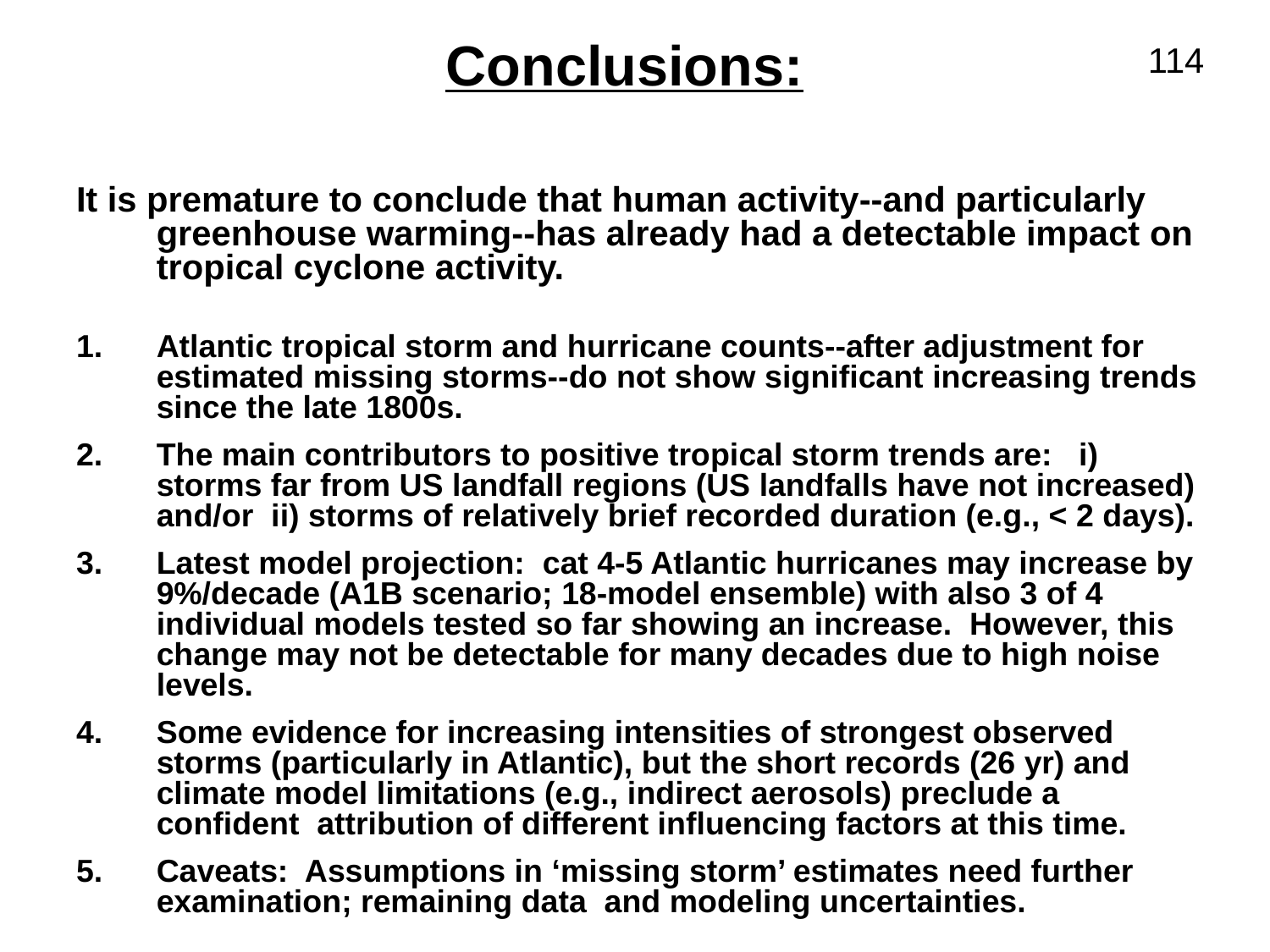

114
# Conclusions:

It is premature to conclude that human activity--and particularly greenhouse warming--has already had a detectable impact on tropical cyclone activity.

Atlantic tropical storm and hurricane counts--after adjustment for estimated missing storms--do not show significant increasing trends since the late 1800s.
The main contributors to positive tropical storm trends are:   i) storms far from US landfall regions (US landfalls have not increased) and/or  ii) storms of relatively brief recorded duration (e.g., < 2 days).
Latest model projection:  cat 4-5 Atlantic hurricanes may increase by 9%/decade (A1B scenario; 18-model ensemble) with also 3 of 4 individual models tested so far showing an increase.  However, this change may not be detectable for many decades due to high noise levels.
Some evidence for increasing intensities of strongest observed storms (particularly in Atlantic), but the short records (26 yr) and climate model limitations (e.g., indirect aerosols) preclude a confident  attribution of different influencing factors at this time.
Caveats:  Assumptions in ‘missing storm’ estimates need further examination; remaining data  and modeling uncertainties.